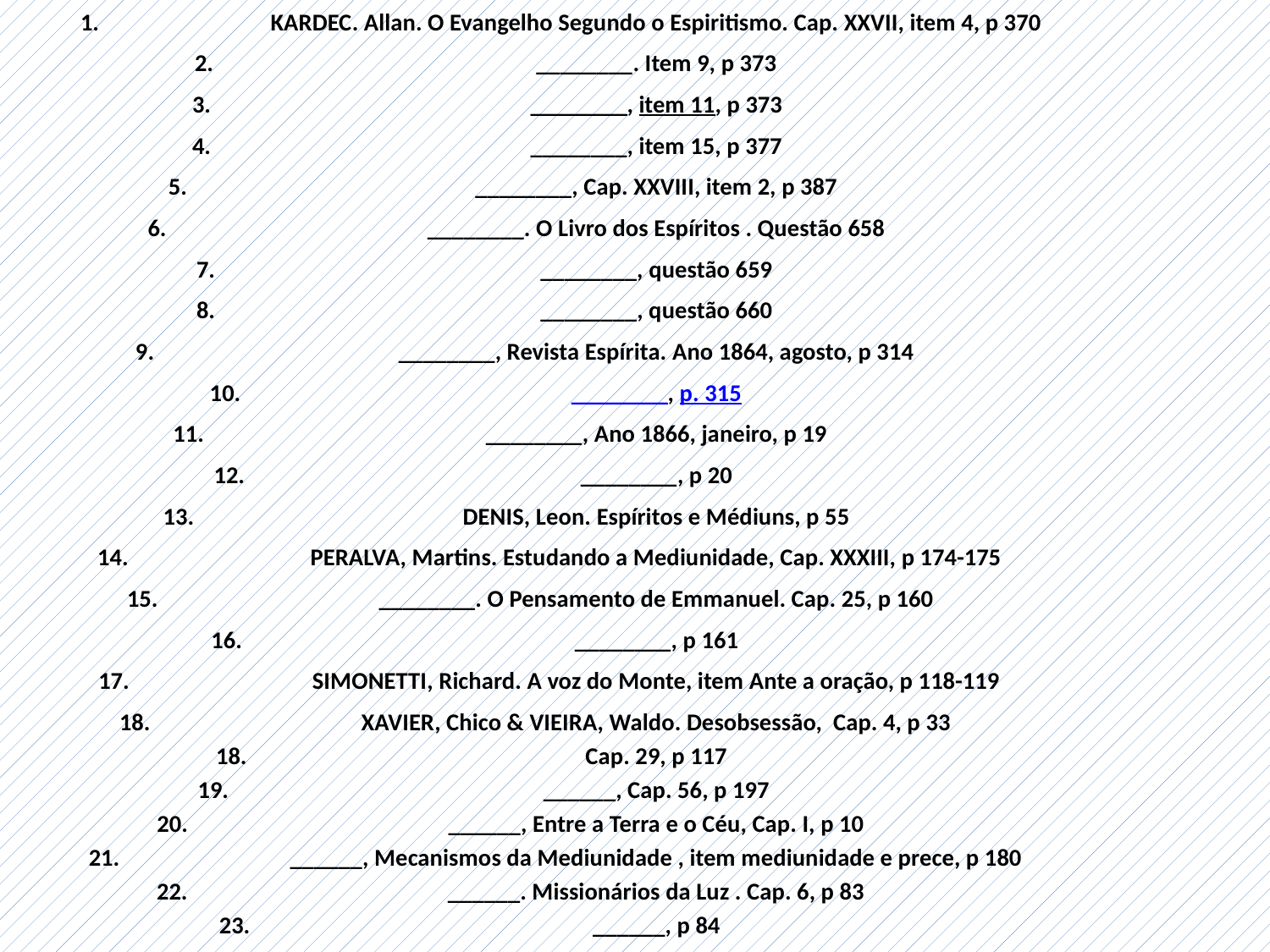

KARDEC. Allan. O Evangelho Segundo o Espiritismo. Cap. XXVII, item 4, p 370
________. Item 9, p 373
________, item 11, p 373
________, item 15, p 377
________, Cap. XXVIII, item 2, p 387
________. O Livro dos Espíritos . Questão 658
________, questão 659
________, questão 660
________, Revista Espírita. Ano 1864, agosto, p 314
________, p. 315
________, Ano 1866, janeiro, p 19
________, p 20
DENIS, Leon. Espíritos e Médiuns, p 55
PERALVA, Martins. Estudando a Mediunidade, Cap. XXXIII, p 174-175
________. O Pensamento de Emmanuel. Cap. 25, p 160
________, p 161
SIMONETTI, Richard. A voz do Monte, item Ante a oração, p 118-119
XAVIER, Chico & VIEIRA, Waldo. Desobsessão,  Cap. 4, p 33
Cap. 29, p 117
______, Cap. 56, p 197
______, Entre a Terra e o Céu, Cap. I, p 10
______, Mecanismos da Mediunidade , item mediunidade e prece, p 180
______. Missionários da Luz . Cap. 6, p 83
______, p 84